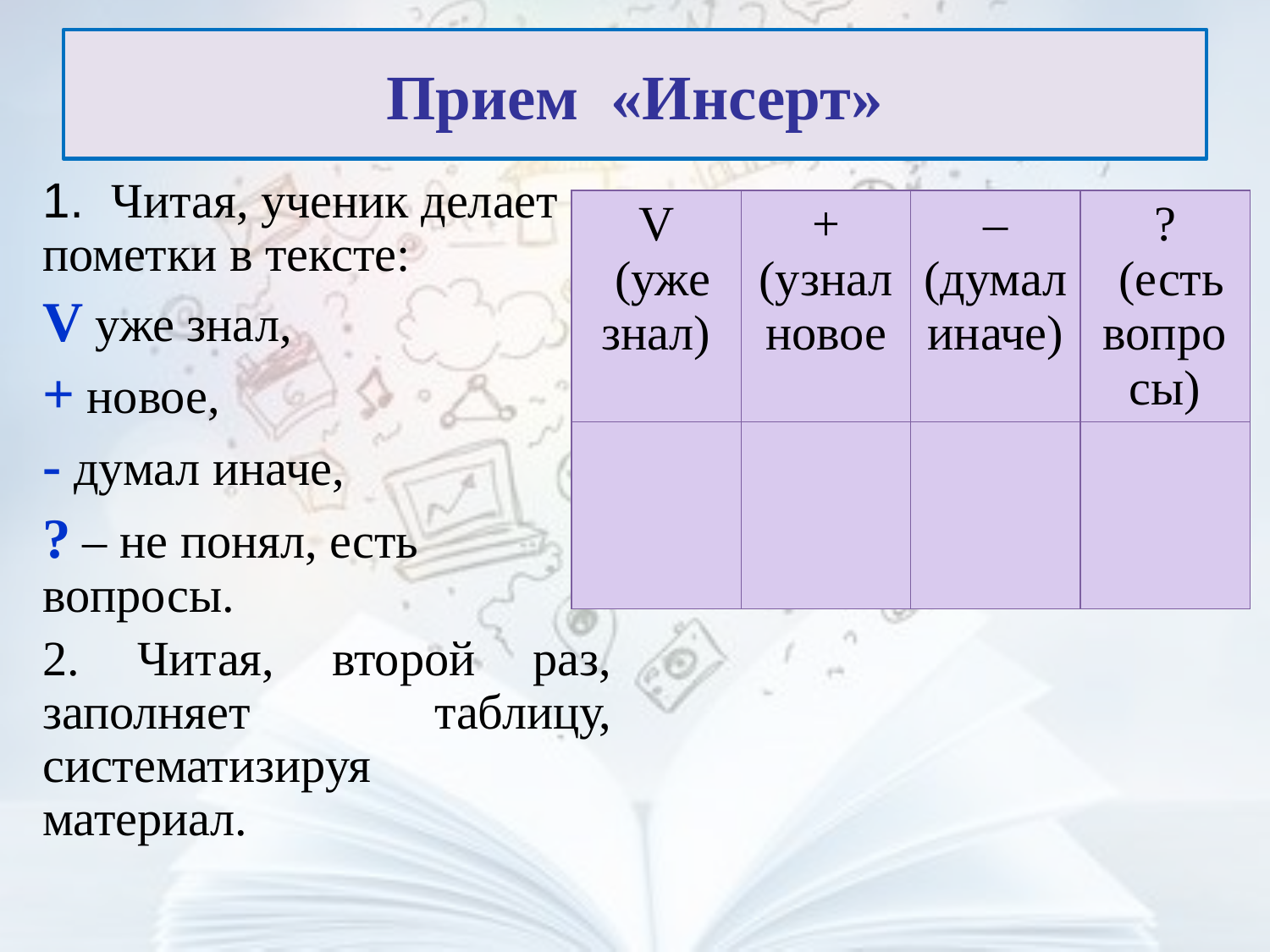

# Прием  «Инсерт»
1.  Читая, ученик делает пометки в тексте:
V уже знал,
+ новое,
- думал иначе,
? – не понял, есть вопросы.
2. Читая, второй раз, заполняет таблицу, систематизируя      материал.

| V (уже знал) | + (узнал новое | ‒ (думал иначе) | ? (есть вопросы) |
| --- | --- | --- | --- |
|  |  |  |  |